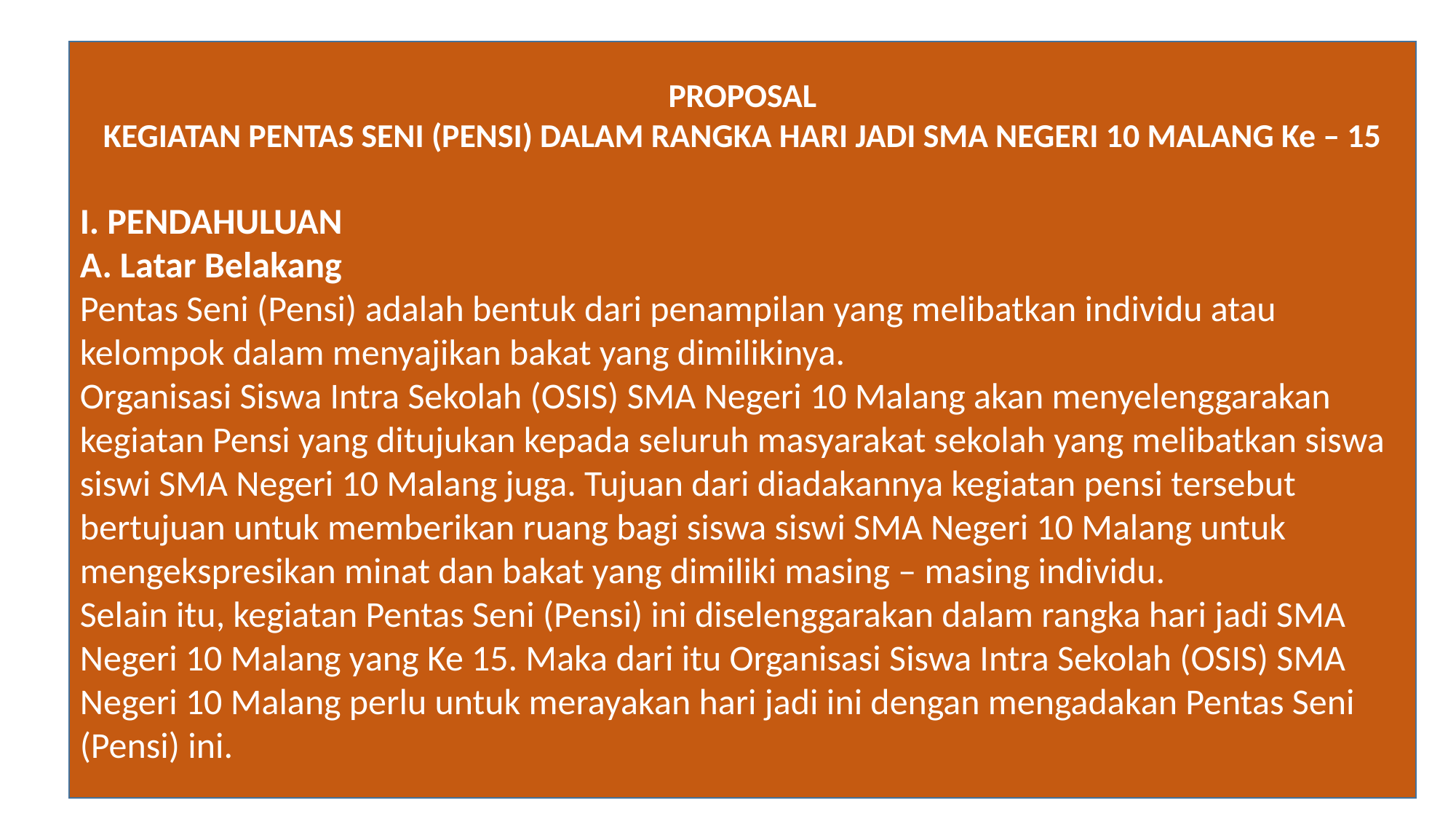

PROPOSAL
KEGIATAN PENTAS SENI (PENSI) DALAM RANGKA HARI JADI SMA NEGERI 10 MALANG Ke – 15

I. PENDAHULUAN
A. Latar Belakang
Pentas Seni (Pensi) adalah bentuk dari penampilan yang melibatkan individu atau kelompok dalam menyajikan bakat yang dimilikinya.
Organisasi Siswa Intra Sekolah (OSIS) SMA Negeri 10 Malang akan menyelenggarakan kegiatan Pensi yang ditujukan kepada seluruh masyarakat sekolah yang melibatkan siswa siswi SMA Negeri 10 Malang juga. Tujuan dari diadakannya kegiatan pensi tersebut bertujuan untuk memberikan ruang bagi siswa siswi SMA Negeri 10 Malang untuk mengekspresikan minat dan bakat yang dimiliki masing – masing individu.
Selain itu, kegiatan Pentas Seni (Pensi) ini diselenggarakan dalam rangka hari jadi SMA Negeri 10 Malang yang Ke 15. Maka dari itu Organisasi Siswa Intra Sekolah (OSIS) SMA Negeri 10 Malang perlu untuk merayakan hari jadi ini dengan mengadakan Pentas Seni (Pensi) ini.